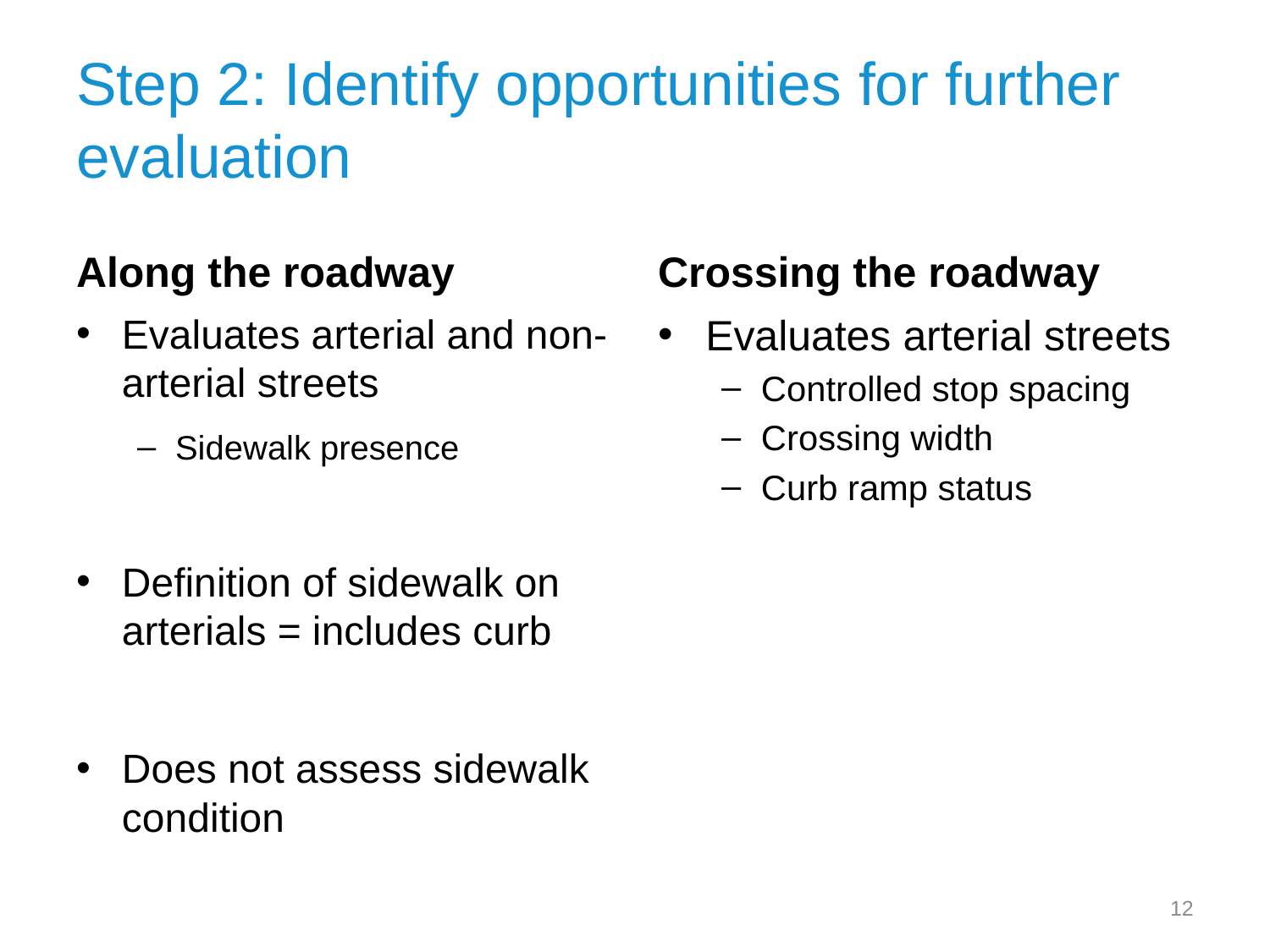

# Step 2: Identify opportunities for further evaluation
Along the roadway
Crossing the roadway
Evaluates arterial and non-arterial streets
Sidewalk presence

Definition of sidewalk on arterials = includes curb

Does not assess sidewalk condition
Evaluates arterial streets
Controlled stop spacing
Crossing width
Curb ramp status

12